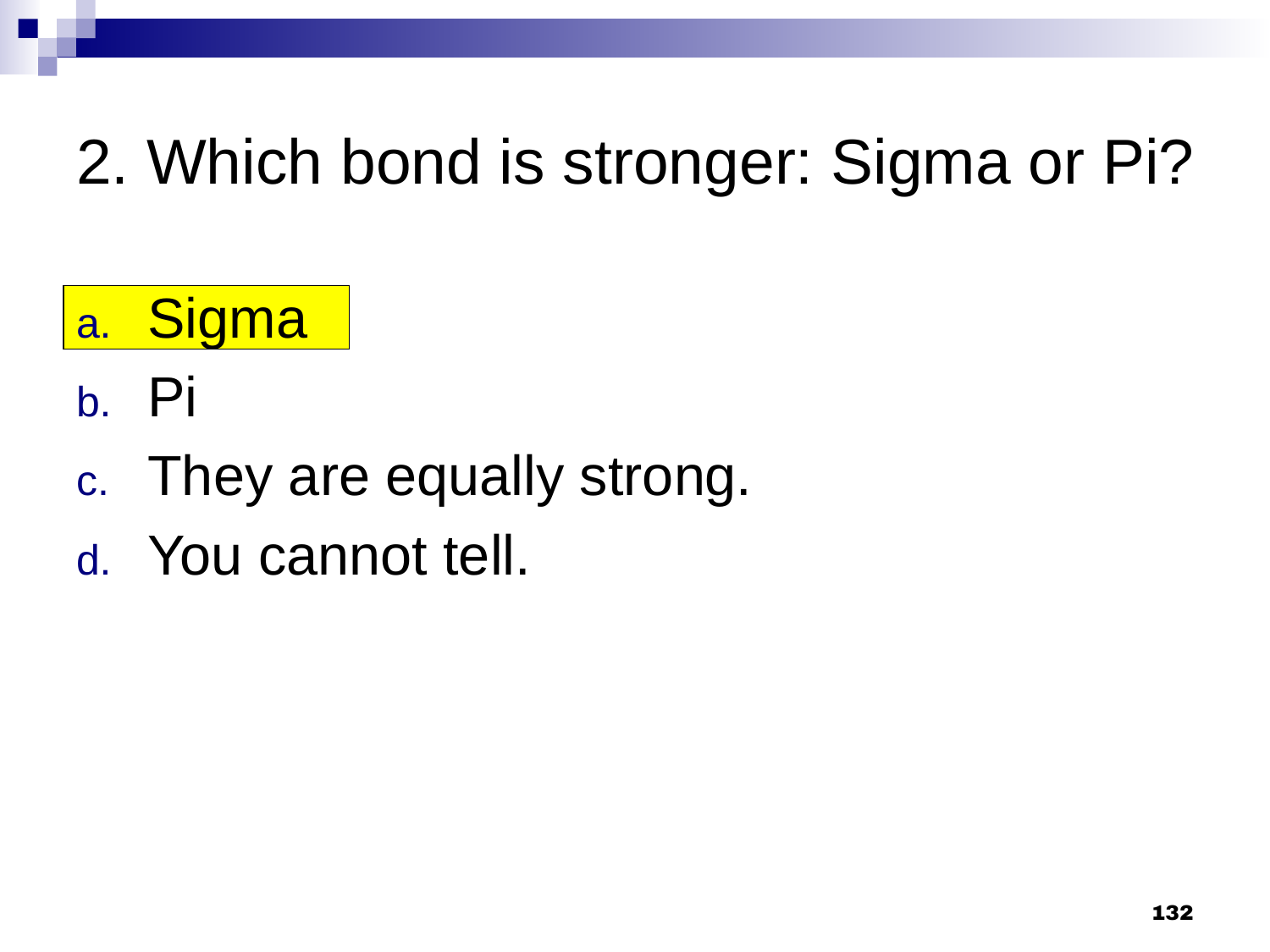

# 2. Which bond is stronger: Sigma or Pi?
Sigma
Pi
They are equally strong.
You cannot tell.

132